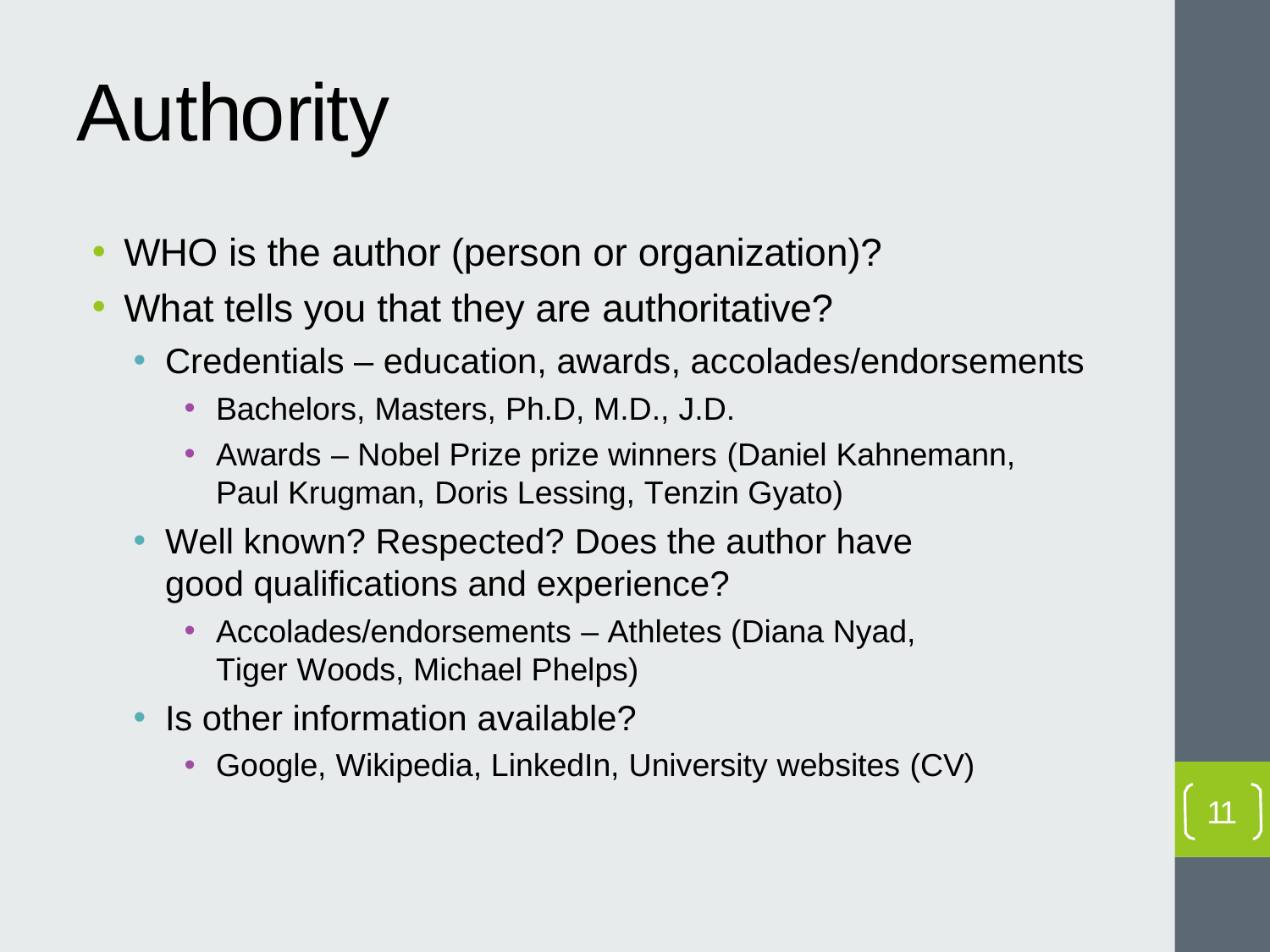

# Authority
WHO is the author (person or organization)?

What tells you that they are authoritative?
Credentials – education, awards, accolades/endorsements
Bachelors, Masters, Ph.D, M.D., J.D.
Awards – Nobel Prize prize winners (Daniel Kahnemann, Paul Krugman, Doris Lessing, Tenzin Gyato)
Well known? Respected? Does the author have good qualifications and experience?
Accolades/endorsements – Athletes (Diana Nyad, Tiger Woods, Michael Phelps)
Is other information available?
Google, Wikipedia, LinkedIn, University websites (CV)

11